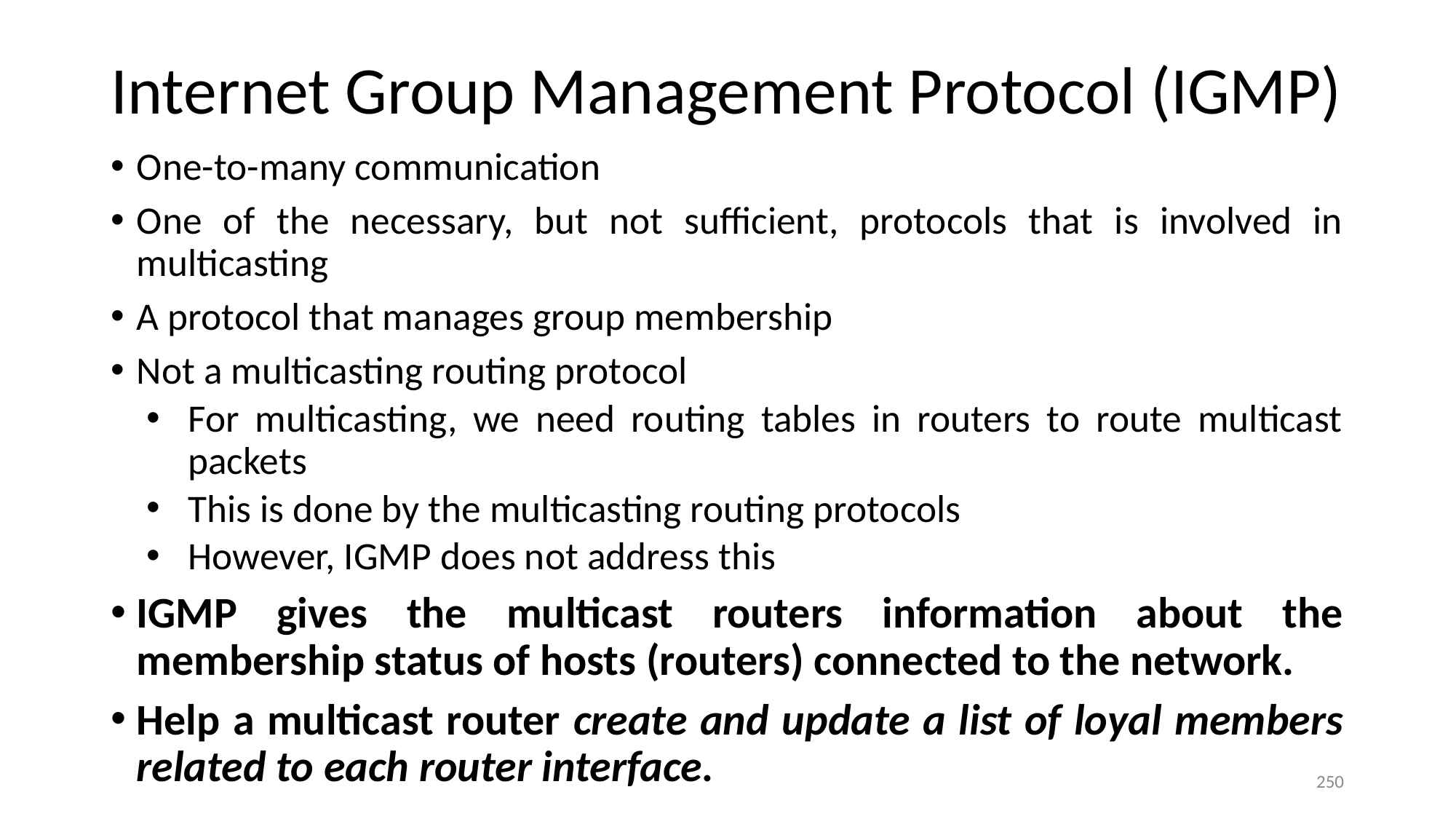

# Internet Group Management Protocol (IGMP)
One-to-many communication
One of the necessary, but not sufficient, protocols that is involved in multicasting
A protocol that manages group membership
Not a multicasting routing protocol
For multicasting, we need routing tables in routers to route multicast packets
This is done by the multicasting routing protocols
However, IGMP does not address this
IGMP gives the multicast routers information about the membership status of hosts (routers) connected to the network.
Help a multicast router create and update a list of loyal members related to each router interface.
250